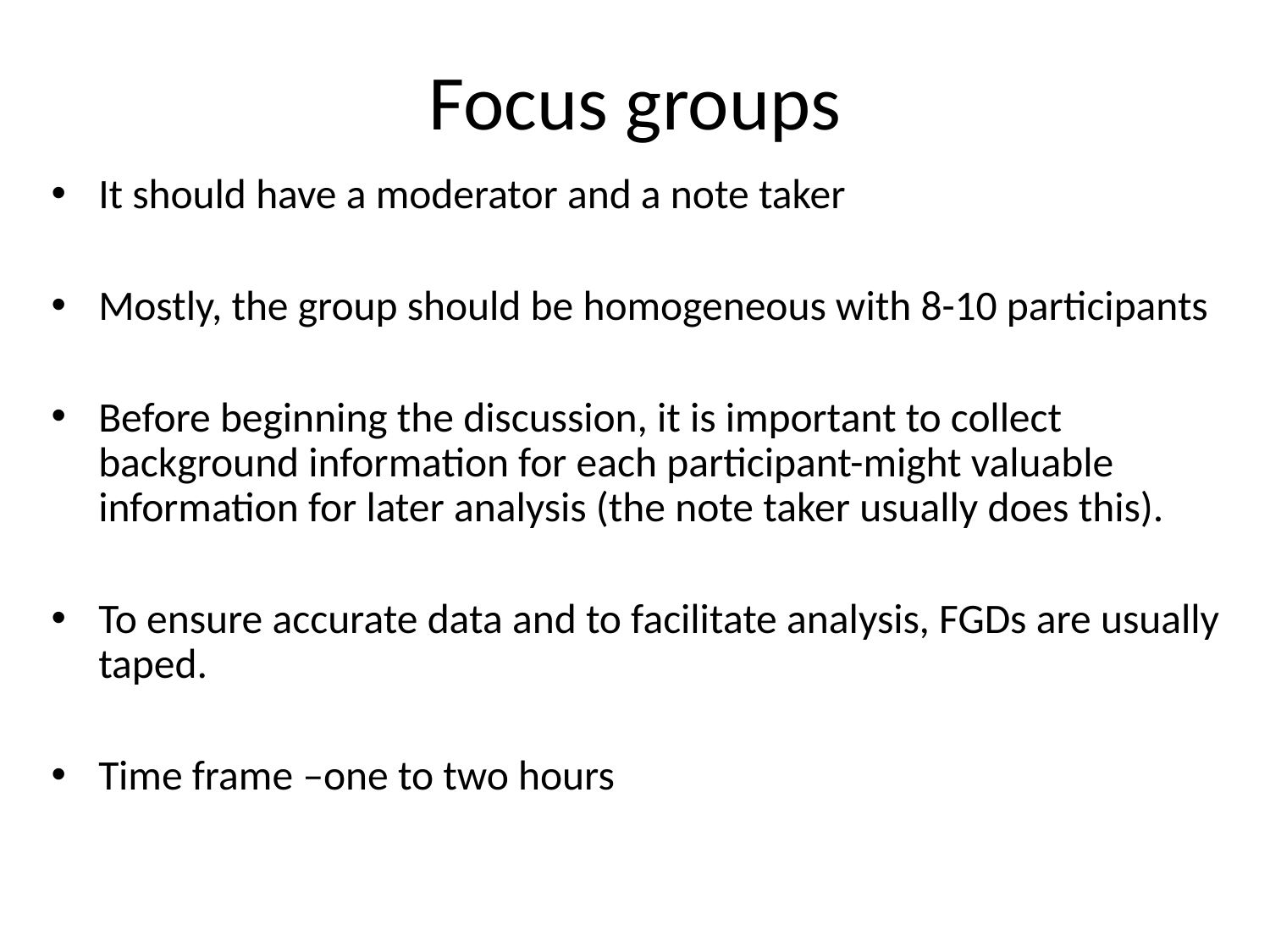

# Focus groups
It should have a moderator and a note taker

Mostly, the group should be homogeneous with 8-10 participants

Before beginning the discussion, it is important to collect background information for each participant-might valuable information for later analysis (the note taker usually does this).

To ensure accurate data and to facilitate analysis, FGDs are usually taped.

Time frame –one to two hours